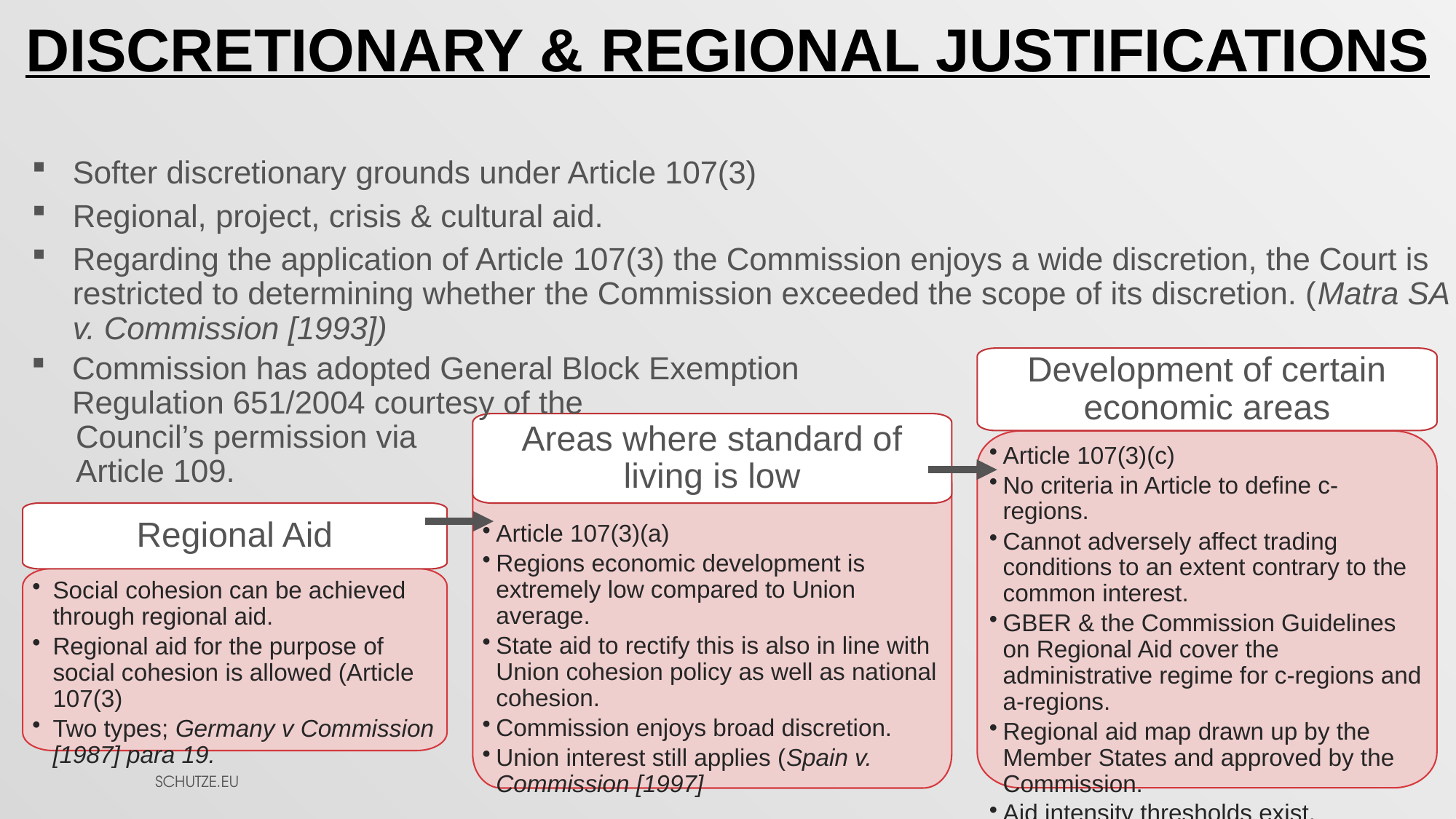

DISCRETIONARY & REGIONAL JUSTIFICATIONS
Softer discretionary grounds under Article 107(3)
Regional, project, crisis & cultural aid.
Regarding the application of Article 107(3) the Commission enjoys a wide discretion, the Court is restricted to determining whether the Commission exceeded the scope of its discretion. (Matra SA v. Commission [1993])
Commission has adopted General Block Exemption Regulation 651/2004 courtesy of the
     Council’s permission via
     Article 109.
Development of certain economic areas
Areas where standard of living is low
Article 107(3)(c)
No criteria in Article to define c-regions.
Cannot adversely affect trading conditions to an extent contrary to the common interest.
GBER & the Commission Guidelines on Regional Aid cover the administrative regime for c-regions and a-regions.
Regional aid map drawn up by the Member States and approved by the Commission.
Aid intensity thresholds exist.
Article 107(3)(a)
Regions economic development is extremely low compared to Union average.
State aid to rectify this is also in line with Union cohesion policy as well as national cohesion.
Commission enjoys broad discretion.
Union interest still applies (Spain v. Commission [1997]
Regional Aid
Social cohesion can be achieved through regional aid.
Regional aid for the purpose of social cohesion is allowed (Article 107(3)
Two types; Germany v Commission [1987] para 19.
SCHUTZE.EU